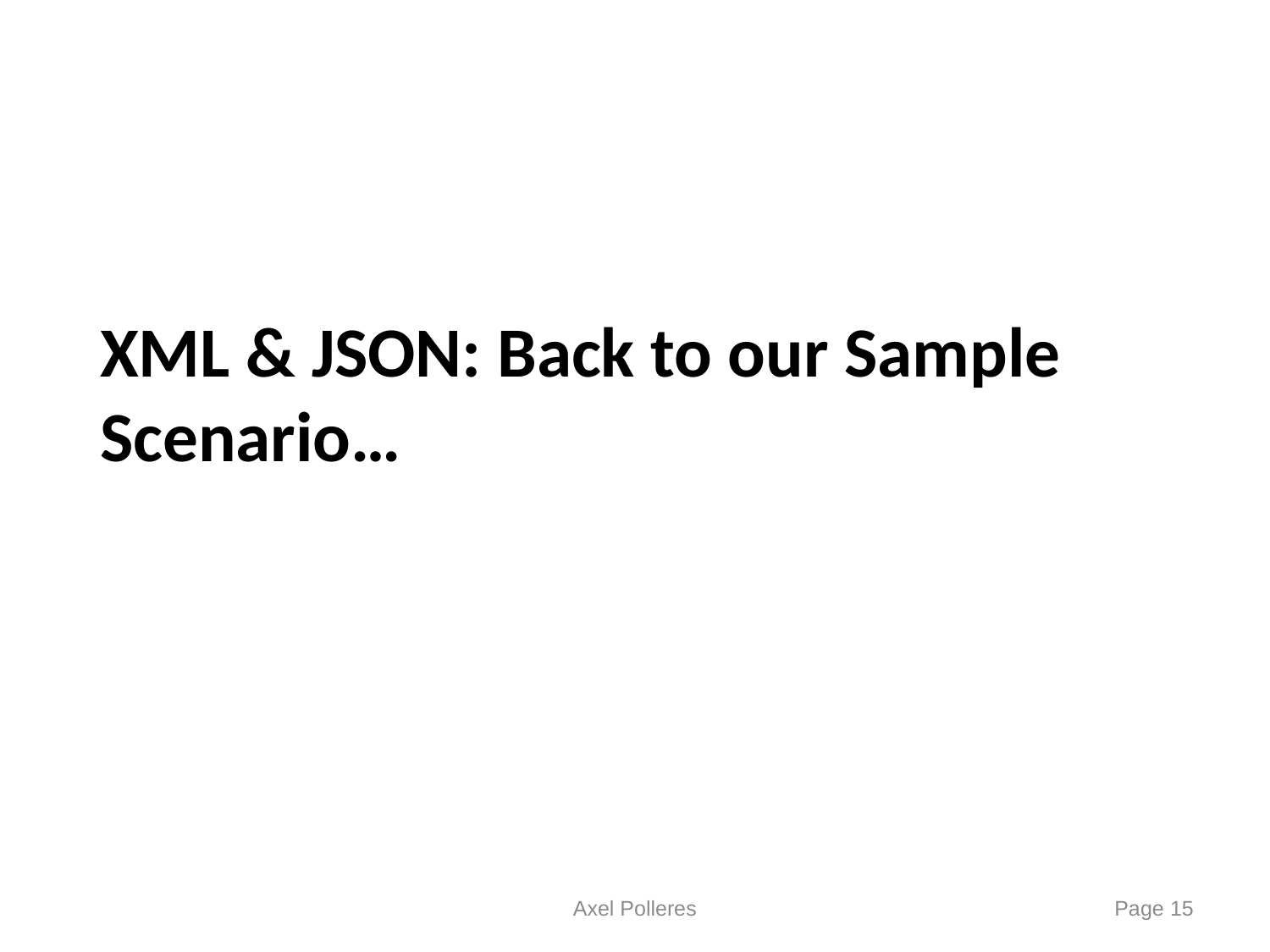

XML & JSON: Back to our Sample Scenario…
Axel Polleres
Page 15